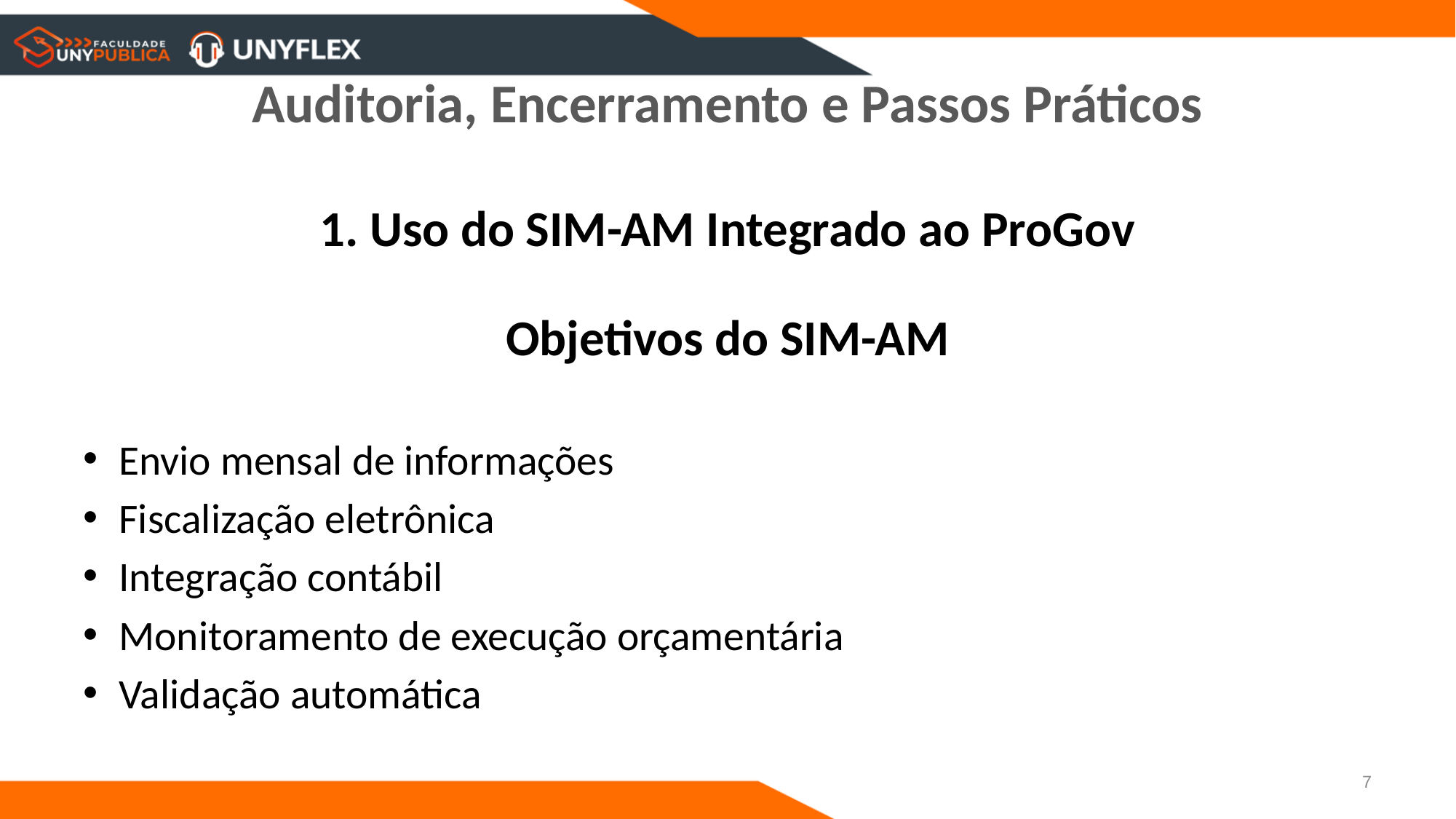

# Auditoria, Encerramento e Passos Práticos
1. Uso do SIM-AM Integrado ao ProGov

Objetivos do SIM-AM

Envio mensal de informações
Fiscalização eletrônica
Integração contábil
Monitoramento de execução orçamentária
Validação automática
7